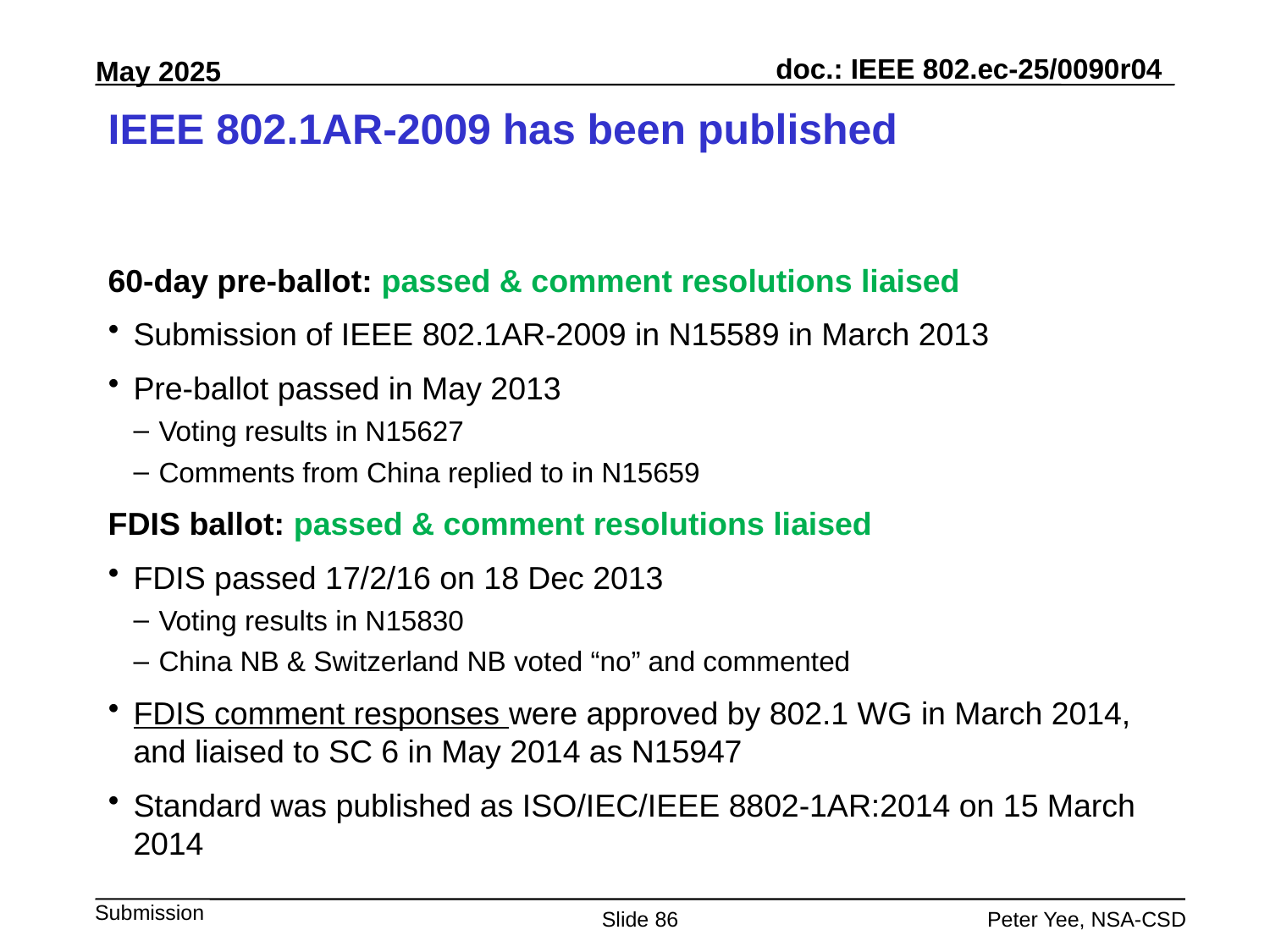

# IEEE 802.1AR-2009 has been published
60-day pre-ballot: passed & comment resolutions liaised
Submission of IEEE 802.1AR-2009 in N15589 in March 2013
Pre-ballot passed in May 2013
Voting results in N15627
Comments from China replied to in N15659
FDIS ballot: passed & comment resolutions liaised
FDIS passed 17/2/16 on 18 Dec 2013
Voting results in N15830
China NB & Switzerland NB voted “no” and commented
FDIS comment responses were approved by 802.1 WG in March 2014, and liaised to SC 6 in May 2014 as N15947
Standard was published as ISO/IEC/IEEE 8802-1AR:2014 on 15 March 2014

Slide 86
Peter Yee, NSA-CSD